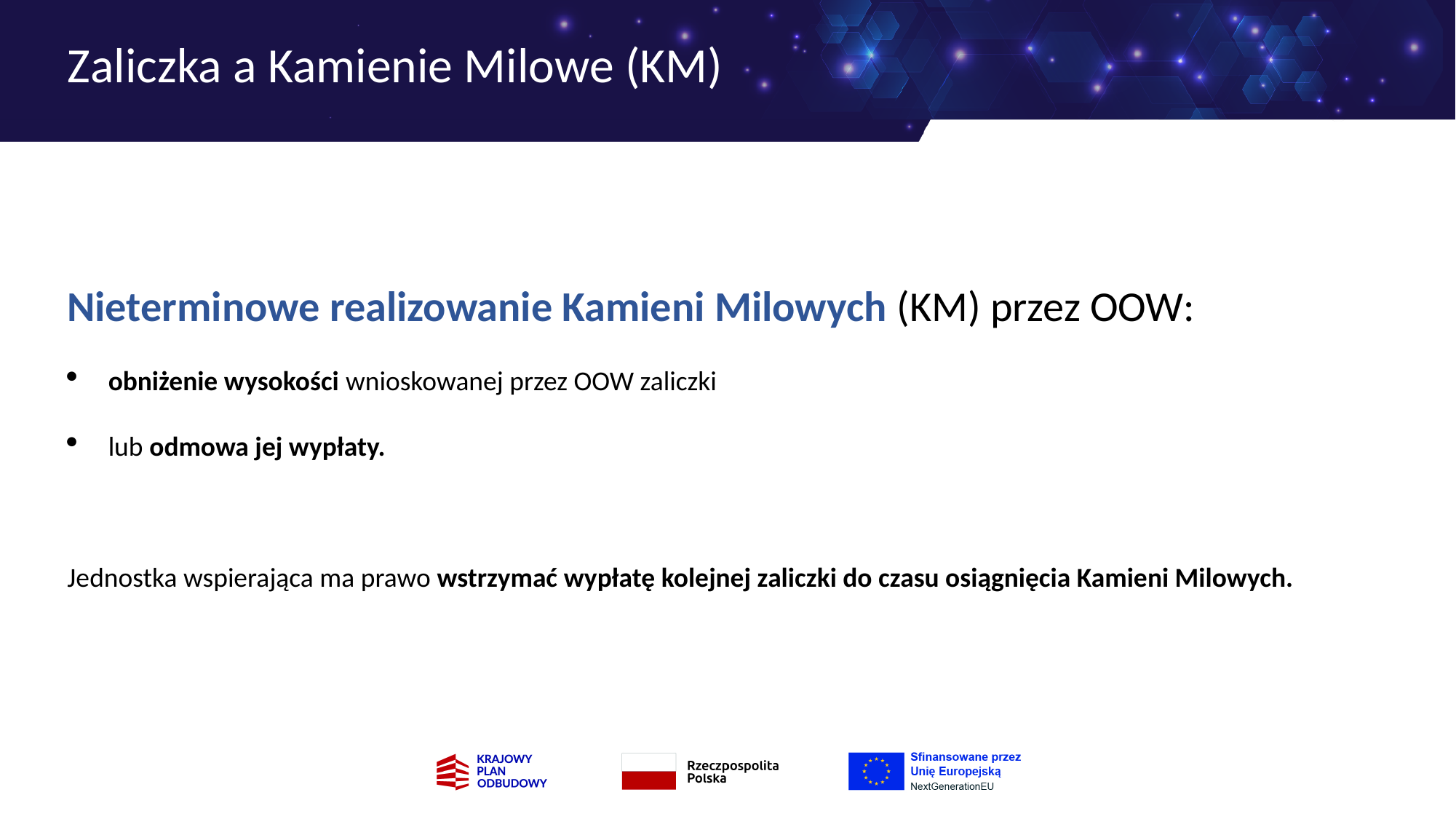

# Zaliczka a Kamienie Milowe (KM)

Nieterminowe realizowanie Kamieni Milowych (KM) przez OOW:
obniżenie wysokości wnioskowanej przez OOW zaliczki
lub odmowa jej wypłaty.

Jednostka wspierająca ma prawo wstrzymać wypłatę kolejnej zaliczki do czasu osiągnięcia Kamieni Milowych.